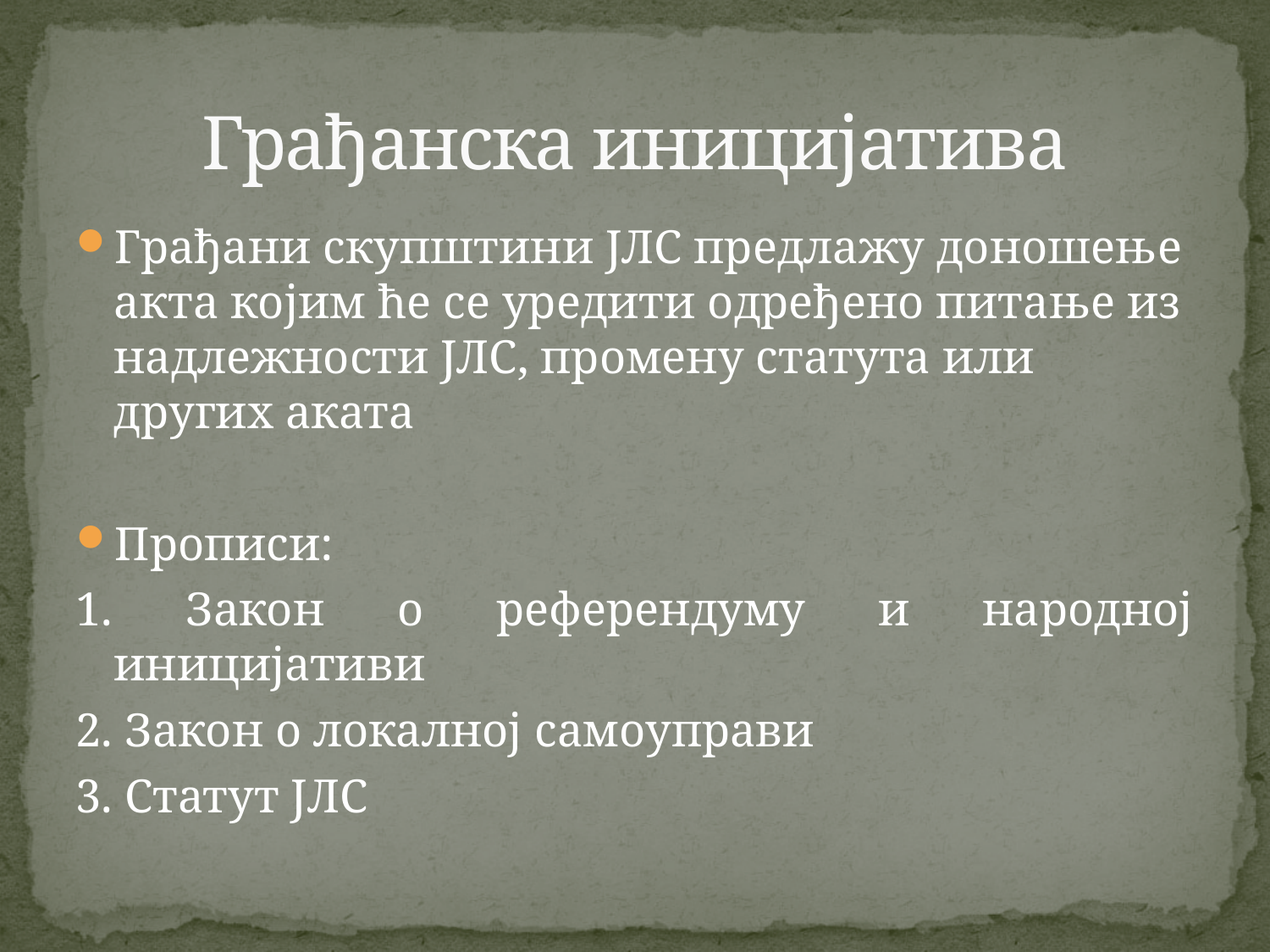

# Грађанска иницијатива
Грађани скупштини ЈЛС предлажу доношење акта којим ће се уредити одређено питање из надлежности ЈЛС, промену статута или других аката

Прописи:
1. Закон о референдуму и народној иницијативи
2. Закон о локалној самоуправи
3. Статут ЈЛС